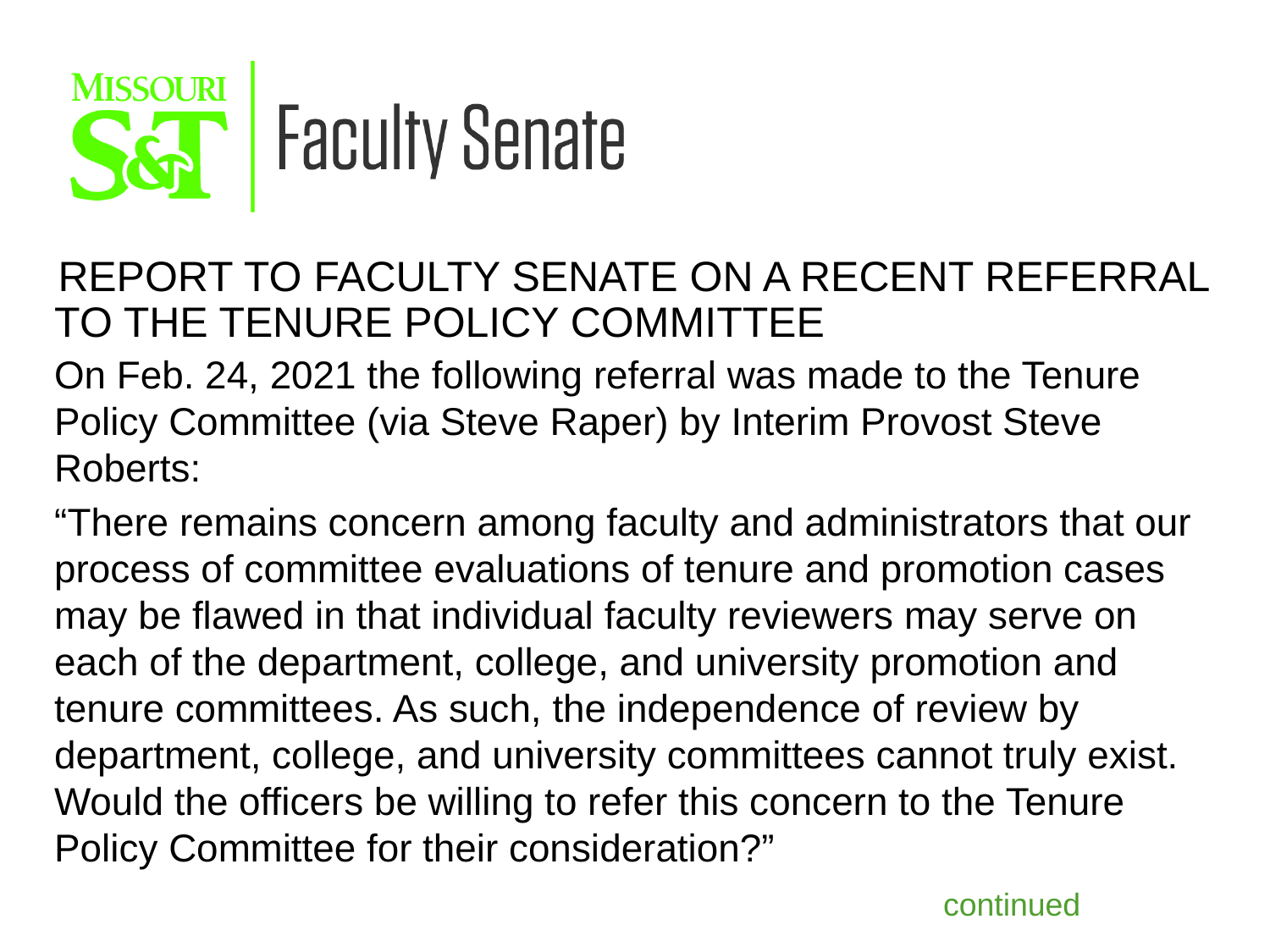

REPORT TO FACULTY SENATE ON A RECENT REFERRAL TO THE TENURE POLICY COMMITTEE

On Feb. 24, 2021 the following referral was made to the Tenure Policy Committee (via Steve Raper) by Interim Provost Steve Roberts:
“There remains concern among faculty and administrators that our process of committee evaluations of tenure and promotion cases may be flawed in that individual faculty reviewers may serve on each of the department, college, and university promotion and tenure committees. As such, the independence of review by department, college, and university committees cannot truly exist. Would the officers be willing to refer this concern to the Tenure Policy Committee for their consideration?”
							continued